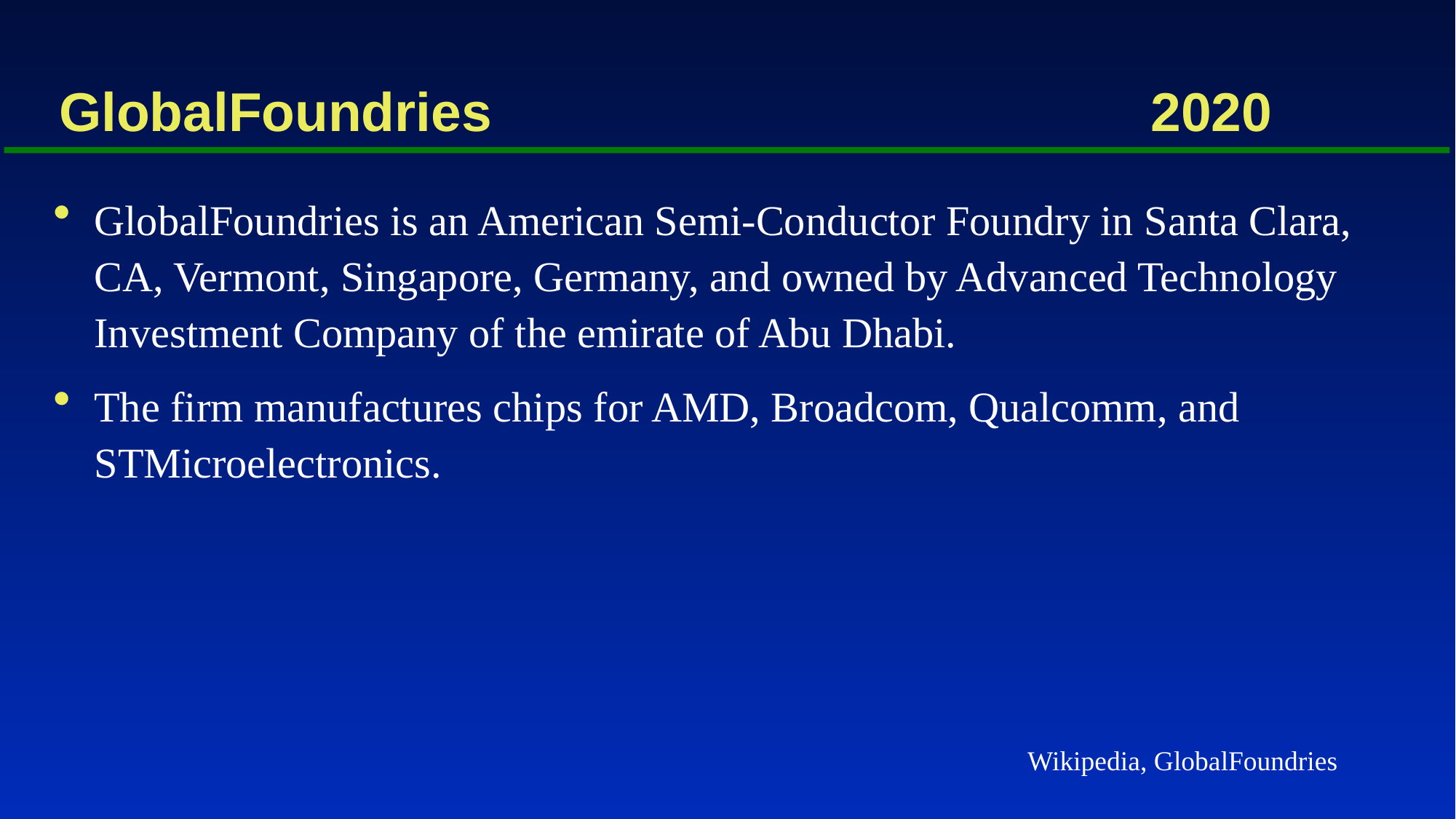

# GlobalFoundries							2020
GlobalFoundries is an American Semi-Conductor Foundry in Santa Clara, CA, Vermont, Singapore, Germany, and owned by Advanced Technology Investment Company of the emirate of Abu Dhabi.
The firm manufactures chips for AMD, Broadcom, Qualcomm, and STMicroelectronics.

Wikipedia, GlobalFoundries